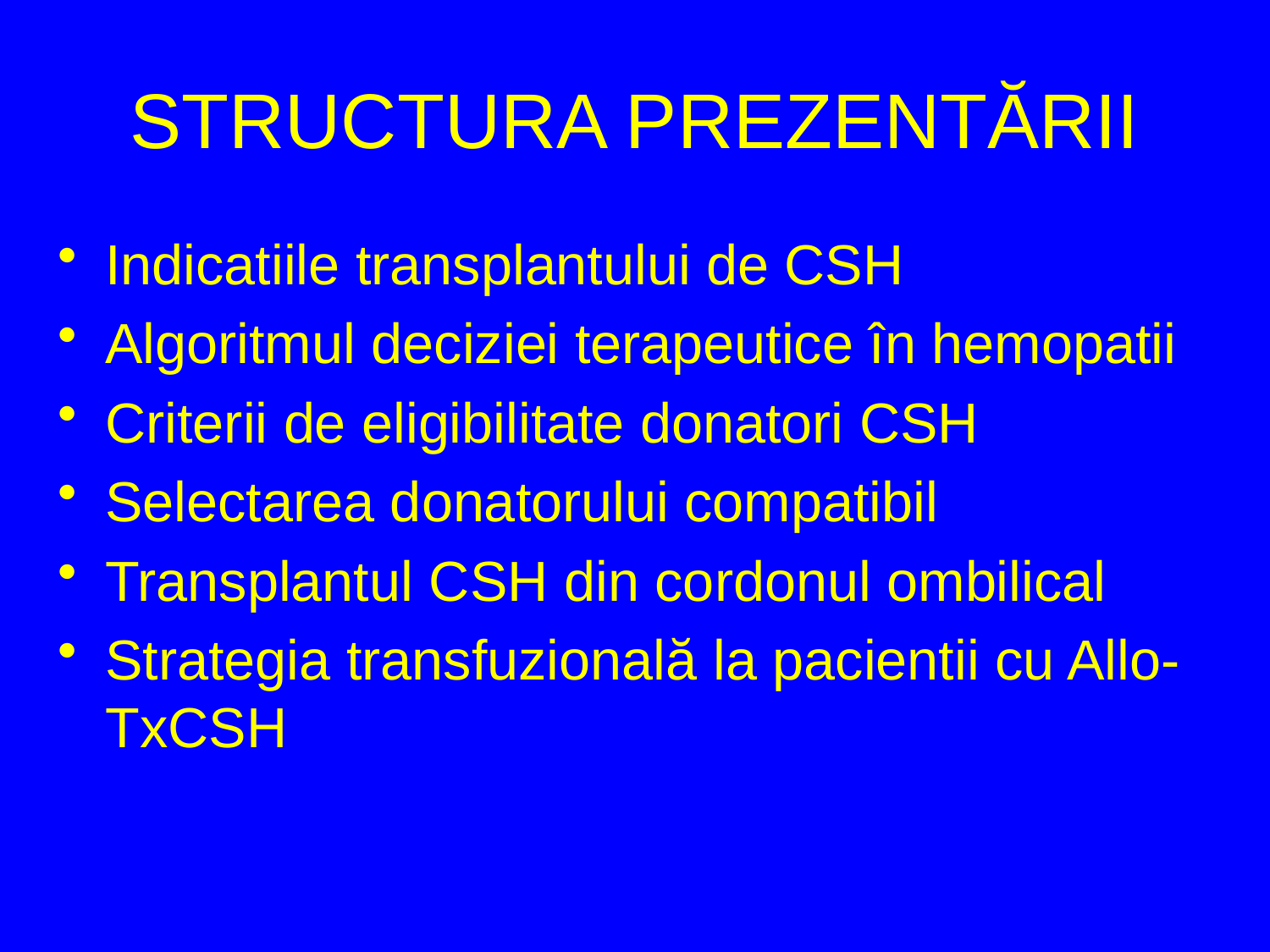

# STRUCTURA PREZENTĂRII
Indicatiile transplantului de CSH
Algoritmul deciziei terapeutice în hemopatii
Criterii de eligibilitate donatori CSH
Selectarea donatorului compatibil
Transplantul CSH din cordonul ombilical
Strategia transfuzională la pacientii cu Allo-TxCSH